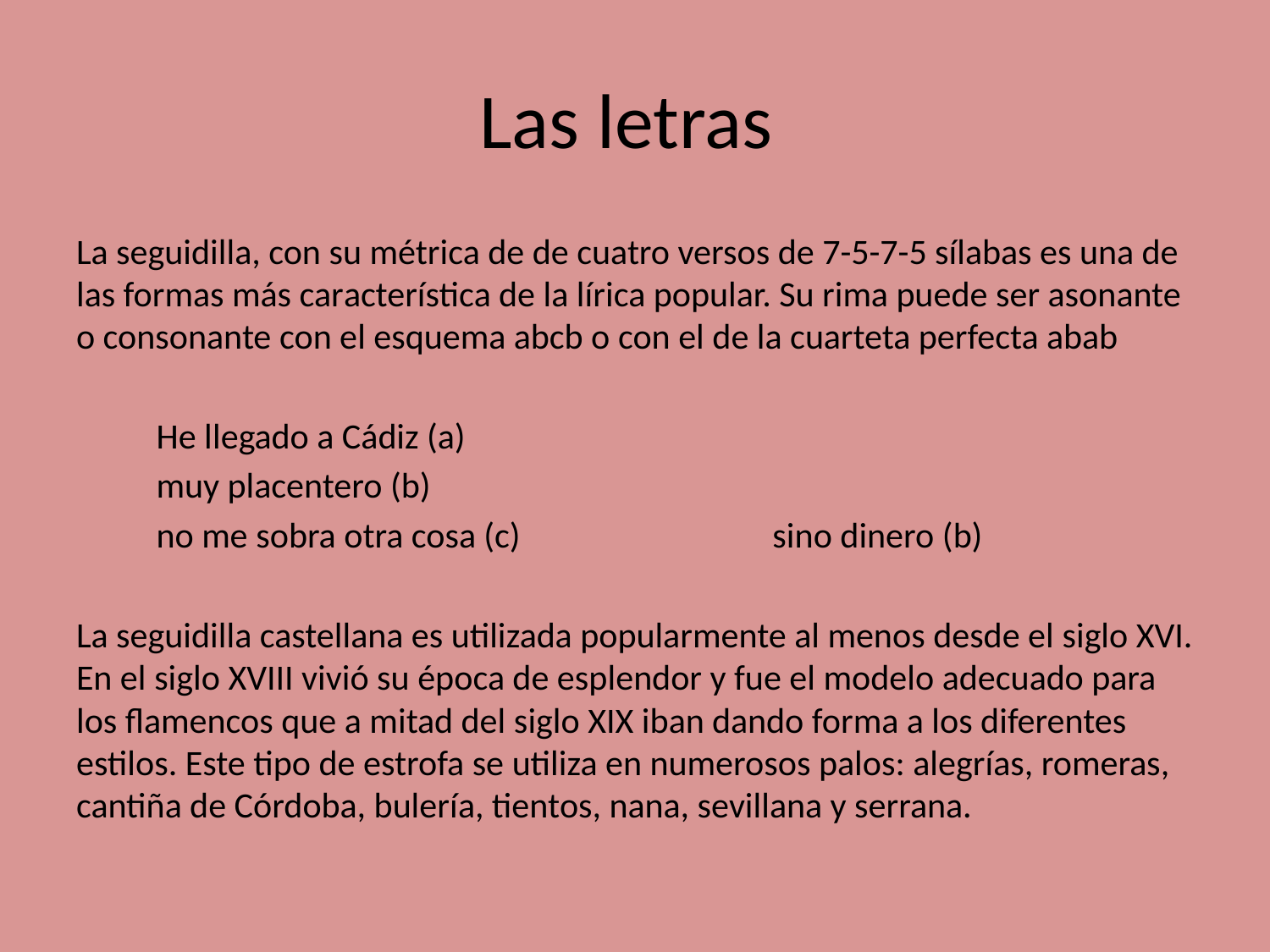

# Las letras
La seguidilla, con su métrica de de cuatro versos de 7-5-7-5 sílabas es una de las formas más característica de la lírica popular. Su rima puede ser asonante o consonante con el esquema abcb o con el de la cuarteta perfecta abab

						He llegado a Cádiz (a)
						muy placentero (b)
						no me sobra otra cosa (c)					 				     	       sino dinero (b)

La seguidilla castellana es utilizada popularmente al menos desde el siglo XVI. En el siglo XVIII vivió su época de esplendor y fue el modelo adecuado para los flamencos que a mitad del siglo XIX iban dando forma a los diferentes estilos. Este tipo de estrofa se utiliza en numerosos palos: alegrías, romeras, cantiña de Córdoba, bulería, tientos, nana, sevillana y serrana.